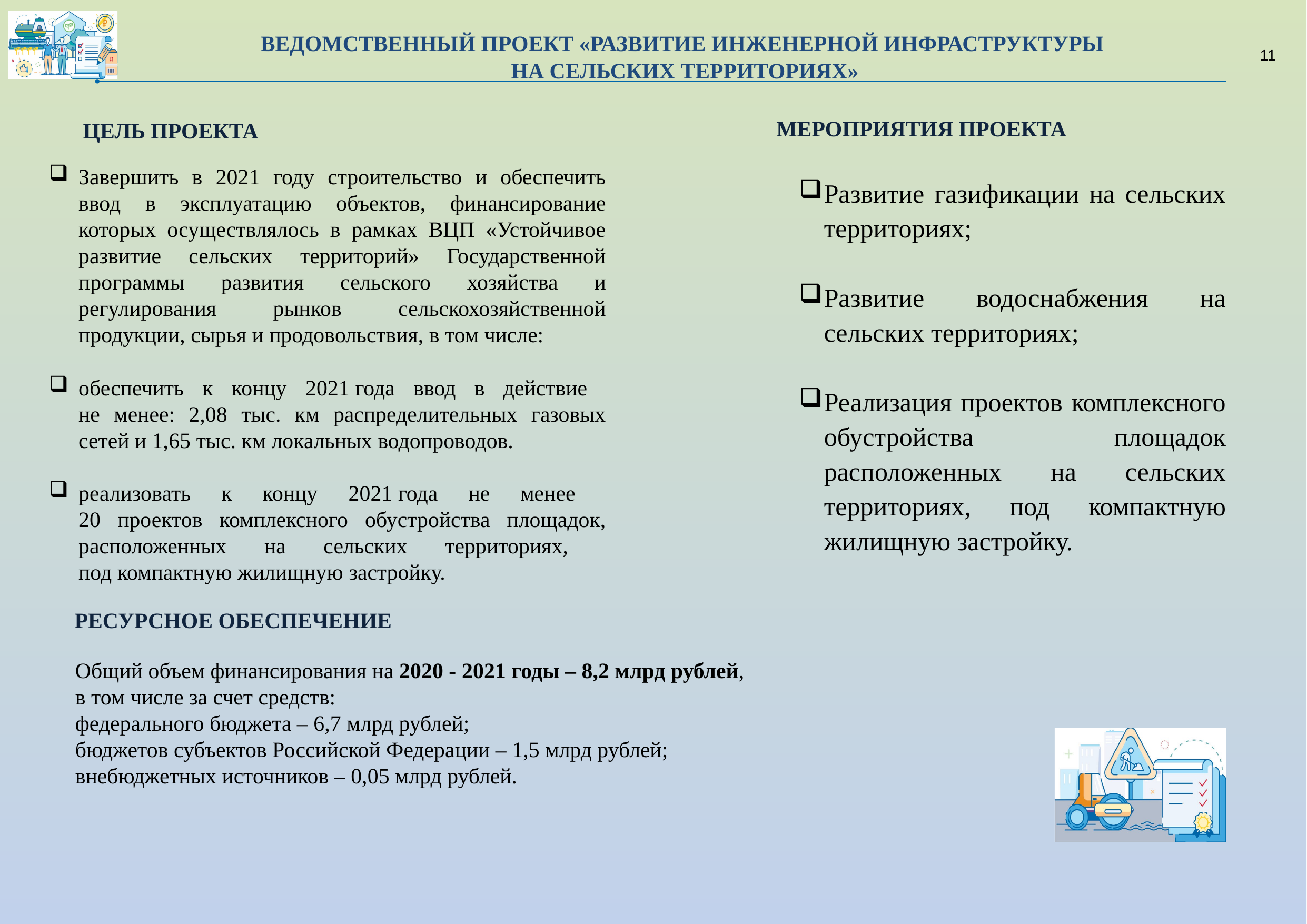

ВЕДОМСТВЕННЫЙ ПРОЕКТ «РАЗВИТИЕ ИНЖЕНЕРНОЙ ИНФРАСТРУКТУРЫ
НА СЕЛЬСКИХ ТЕРРИТОРИЯХ»
11

МЕРОПРИЯТИЯ ПРОЕКТА
ЦЕЛЬ ПРОЕКТА
Завершить в 2021 году строительство и обеспечить ввод в эксплуатацию объектов, финансирование которых осуществлялось в рамках ВЦП «Устойчивое развитие сельских территорий» Государственной программы развития сельского хозяйства и регулирования рынков сельскохозяйственной продукции, сырья и продовольствия, в том числе:

обеспечить к концу 2021 года ввод в действие
не менее: 2,08 тыс. км распределительных газовых сетей и 1,65 тыс. км локальных водопроводов.

реализовать к концу 2021 года не менее
20 проектов комплексного обустройства площадок, расположенных на сельских территориях,
под компактную жилищную застройку.
Развитие газификации на сельских территориях;

Развитие водоснабжения на сельских территориях;

Реализация проектов комплексного обустройства площадок расположенных на сельских территориях, под компактную жилищную застройку.

РЕСУРСНОЕ ОБЕСПЕЧЕНИЕ
Общий объем финансирования на 2020 - 2021 годы – 8,2 млрд рублей,
в том числе за счет средств:
федерального бюджета – 6,7 млрд рублей;
бюджетов субъектов Российской Федерации – 1,5 млрд рублей;
внебюджетных источников – 0,05 млрд рублей.